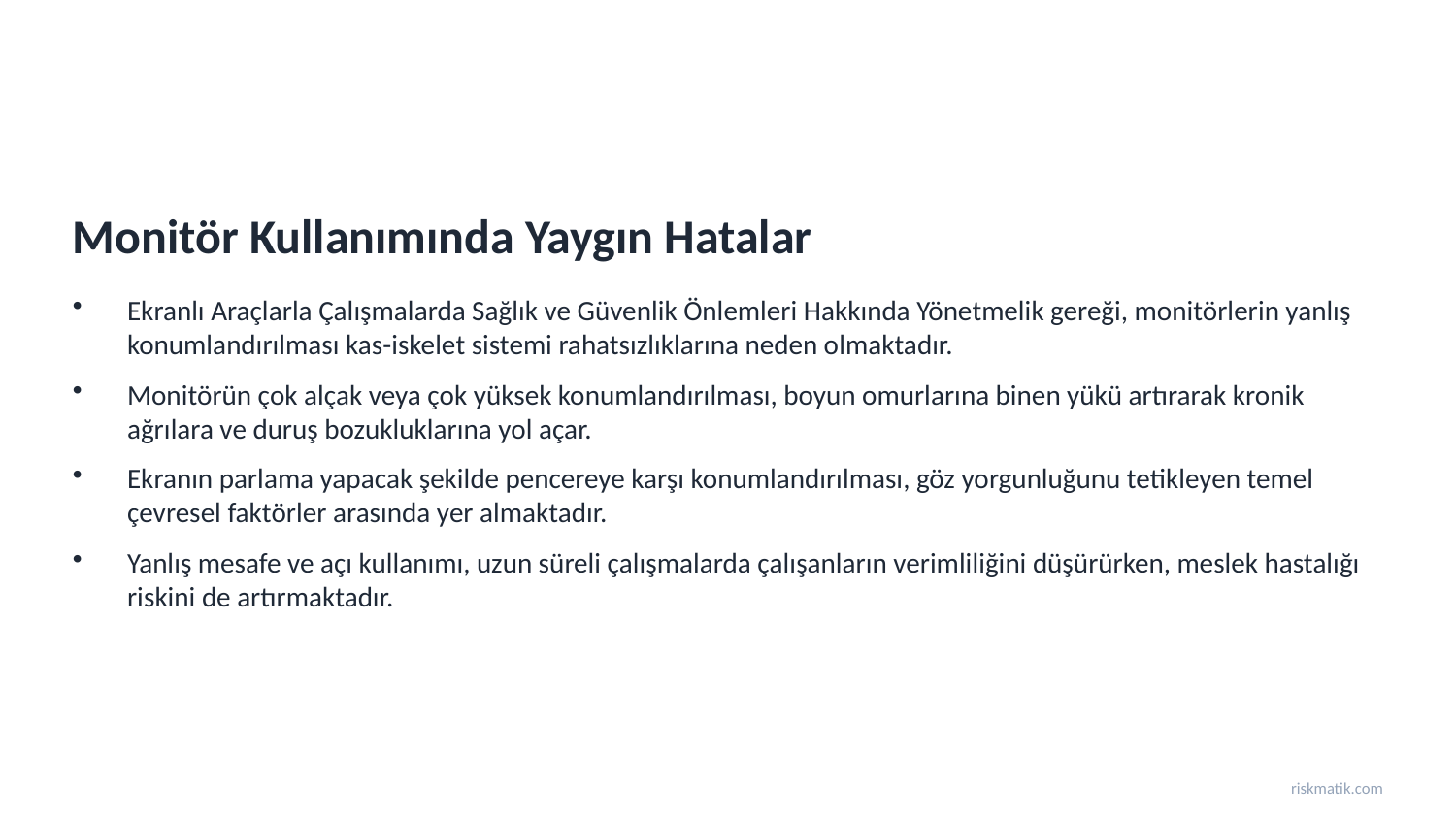

Monitör Kullanımında Yaygın Hatalar
Ekranlı Araçlarla Çalışmalarda Sağlık ve Güvenlik Önlemleri Hakkında Yönetmelik gereği, monitörlerin yanlış konumlandırılması kas-iskelet sistemi rahatsızlıklarına neden olmaktadır.
Monitörün çok alçak veya çok yüksek konumlandırılması, boyun omurlarına binen yükü artırarak kronik ağrılara ve duruş bozukluklarına yol açar.
Ekranın parlama yapacak şekilde pencereye karşı konumlandırılması, göz yorgunluğunu tetikleyen temel çevresel faktörler arasında yer almaktadır.
Yanlış mesafe ve açı kullanımı, uzun süreli çalışmalarda çalışanların verimliliğini düşürürken, meslek hastalığı riskini de artırmaktadır.
riskmatik.com